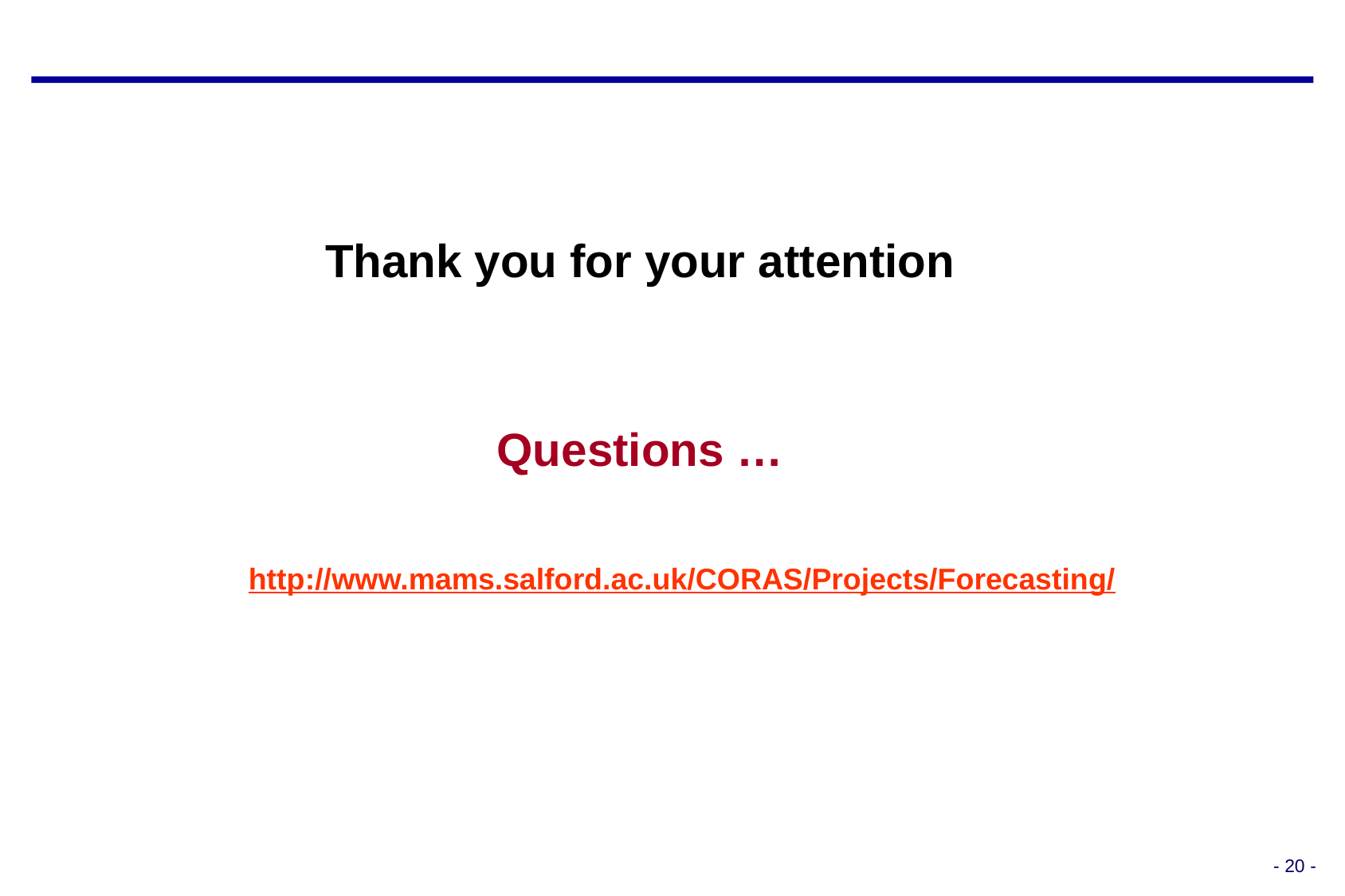

#
Thank you for your attention
Questions …

          http://www.mams.salford.ac.uk/CORAS/Projects/Forecasting/